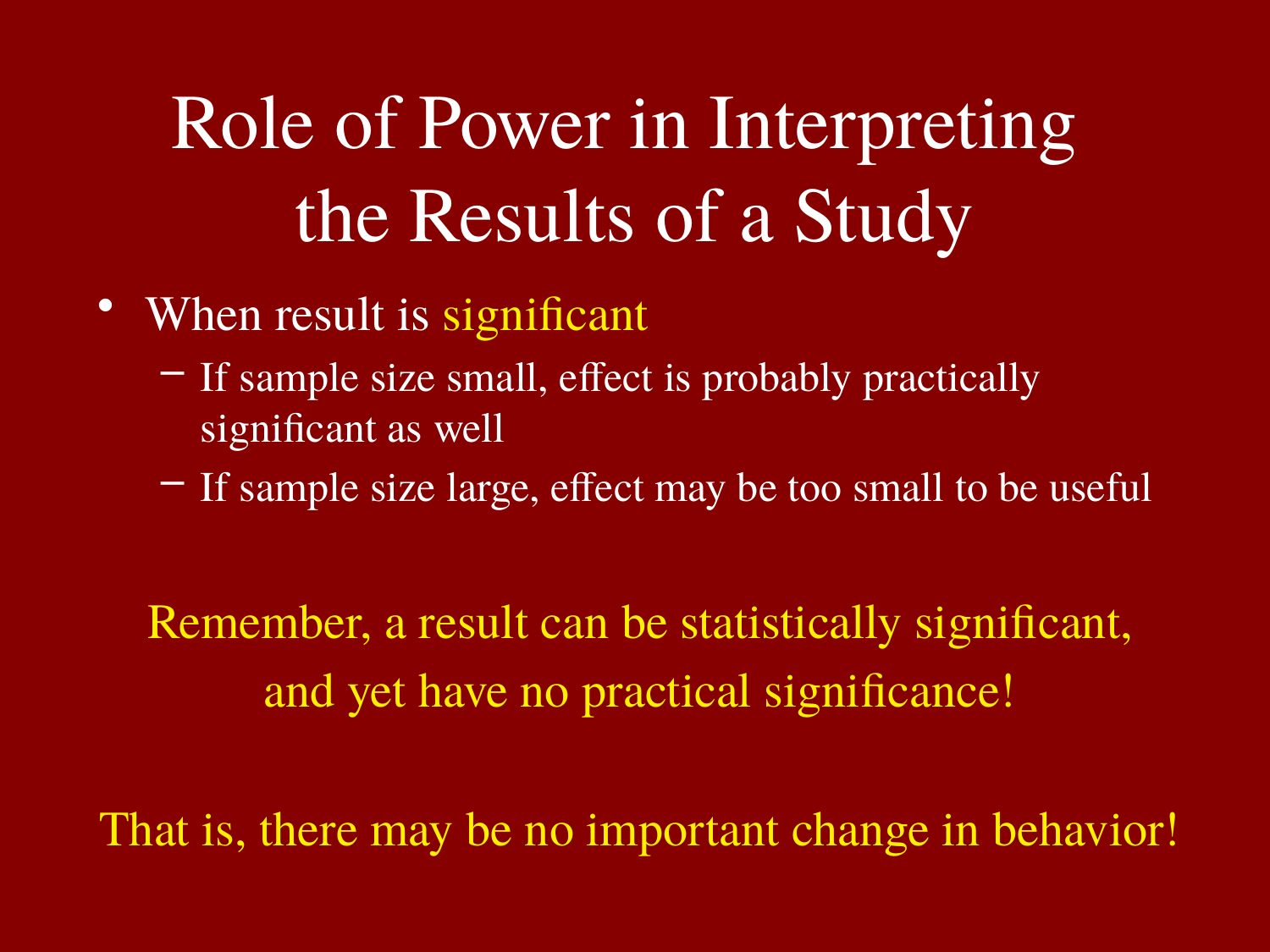

# Role of Power in Interpreting the Results of a Study
When result is significant
If sample size small, effect is probably practically significant as well
If sample size large, effect may be too small to be useful

Remember, a result can be statistically significant,
and yet have no practical significance!

That is, there may be no important change in behavior!